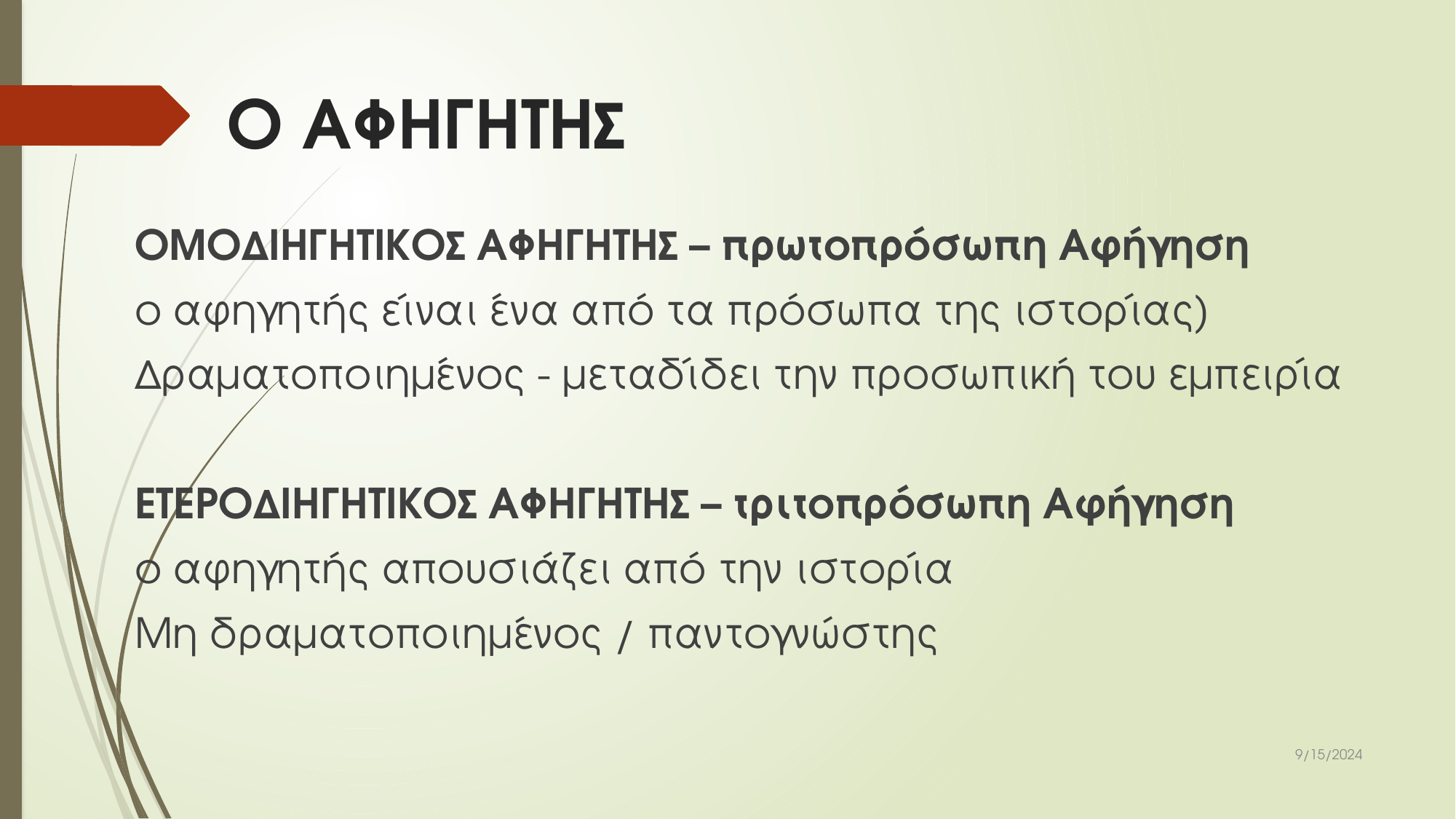

# Ο ΑΦΗΓΗΤΗΣ

ΟΜΟΔΙΗΓΗΤΙΚΟΣ ΑΦΗΓΗΤΗΣ – πρωτοπρόσωπη Αφήγηση
ο αφηγητής είναι ένα από τα πρόσωπα της ιστορίας)
Δραματοποιημένος - μεταδίδει την προσωπική του εμπειρία

ΕΤΕΡΟΔΙΗΓΗΤΙΚΟΣ ΑΦΗΓΗΤΗΣ – τριτοπρόσωπη Αφήγηση
ο αφηγητής απουσιάζει από την ιστορία
Μη δραματοποιημένος / παντογνώστης

9/15/2024